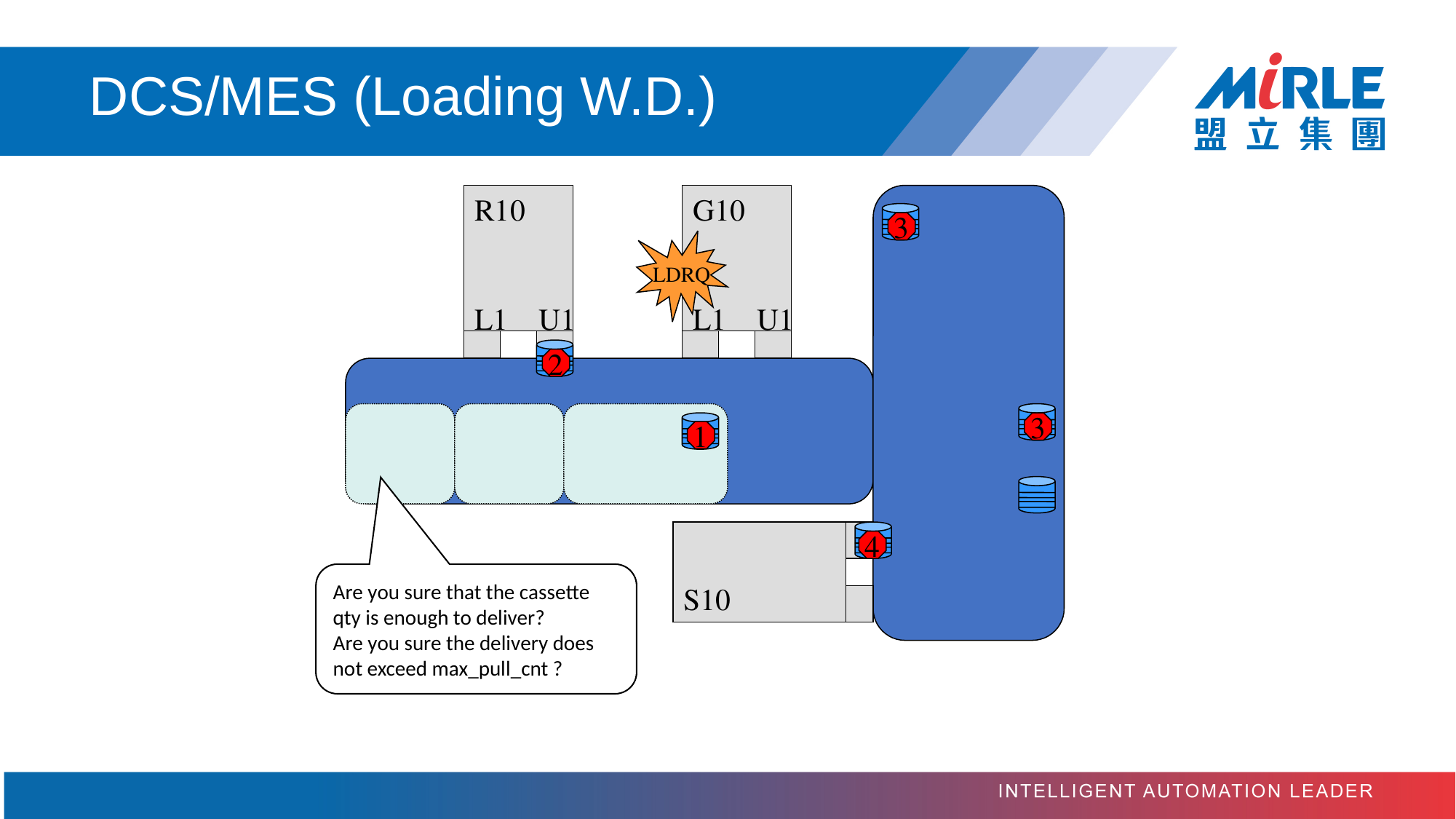

# DCS/MES (Loading W.D.)
R10

L1    U1
G10

L1    U1
STK10

3
LDRQ

2
STK20
101

102
103

3
1

S10

4
Are you sure that the cassette qty is enough to deliver?
Are you sure the delivery does not exceed max_pull_cnt ?